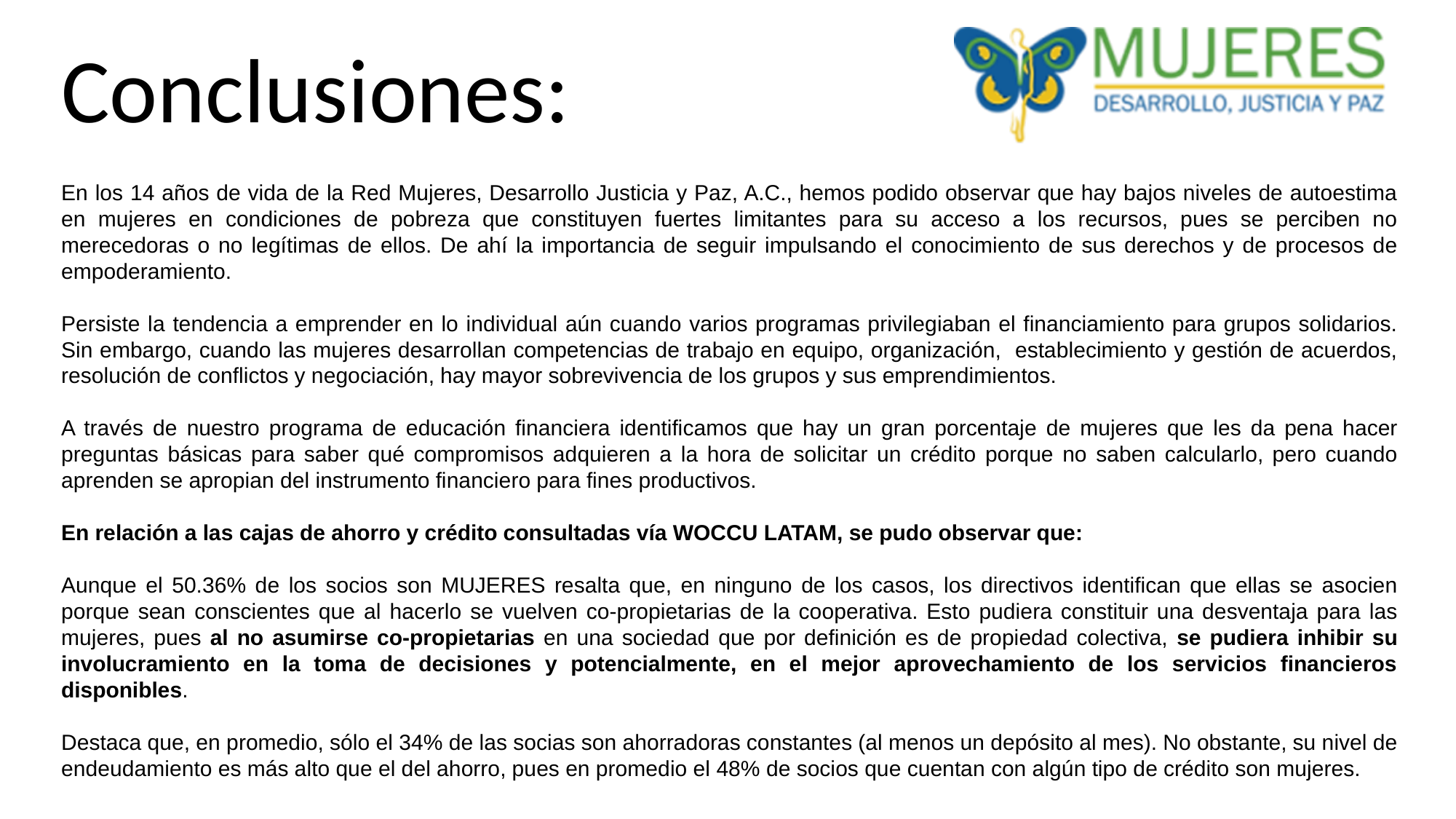

# Conclusiones:
En los 14 años de vida de la Red Mujeres, Desarrollo Justicia y Paz, A.C., hemos podido observar que hay bajos niveles de autoestima en mujeres en condiciones de pobreza que constituyen fuertes limitantes para su acceso a los recursos, pues se perciben no merecedoras o no legítimas de ellos. De ahí la importancia de seguir impulsando el conocimiento de sus derechos y de procesos de empoderamiento.

Persiste la tendencia a emprender en lo individual aún cuando varios programas privilegiaban el financiamiento para grupos solidarios. Sin embargo, cuando las mujeres desarrollan competencias de trabajo en equipo, organización,  establecimiento y gestión de acuerdos, resolución de conflictos y negociación, hay mayor sobrevivencia de los grupos y sus emprendimientos.

A través de nuestro programa de educación financiera identificamos que hay un gran porcentaje de mujeres que les da pena hacer preguntas básicas para saber qué compromisos adquieren a la hora de solicitar un crédito porque no saben calcularlo, pero cuando aprenden se apropian del instrumento financiero para fines productivos.

En relación a las cajas de ahorro y crédito consultadas vía WOCCU LATAM, se pudo observar que:

Aunque el 50.36% de los socios son MUJERES resalta que, en ninguno de los casos, los directivos identifican que ellas se asocien porque sean conscientes que al hacerlo se vuelven co-propietarias de la cooperativa. Esto pudiera constituir una desventaja para las mujeres, pues al no asumirse co-propietarias en una sociedad que por definición es de propiedad colectiva, se pudiera inhibir su involucramiento en la toma de decisiones y potencialmente, en el mejor aprovechamiento de los servicios financieros disponibles.

Destaca que, en promedio, sólo el 34% de las socias son ahorradoras constantes (al menos un depósito al mes). No obstante, su nivel de endeudamiento es más alto que el del ahorro, pues en promedio el 48% de socios que cuentan con algún tipo de crédito son mujeres.